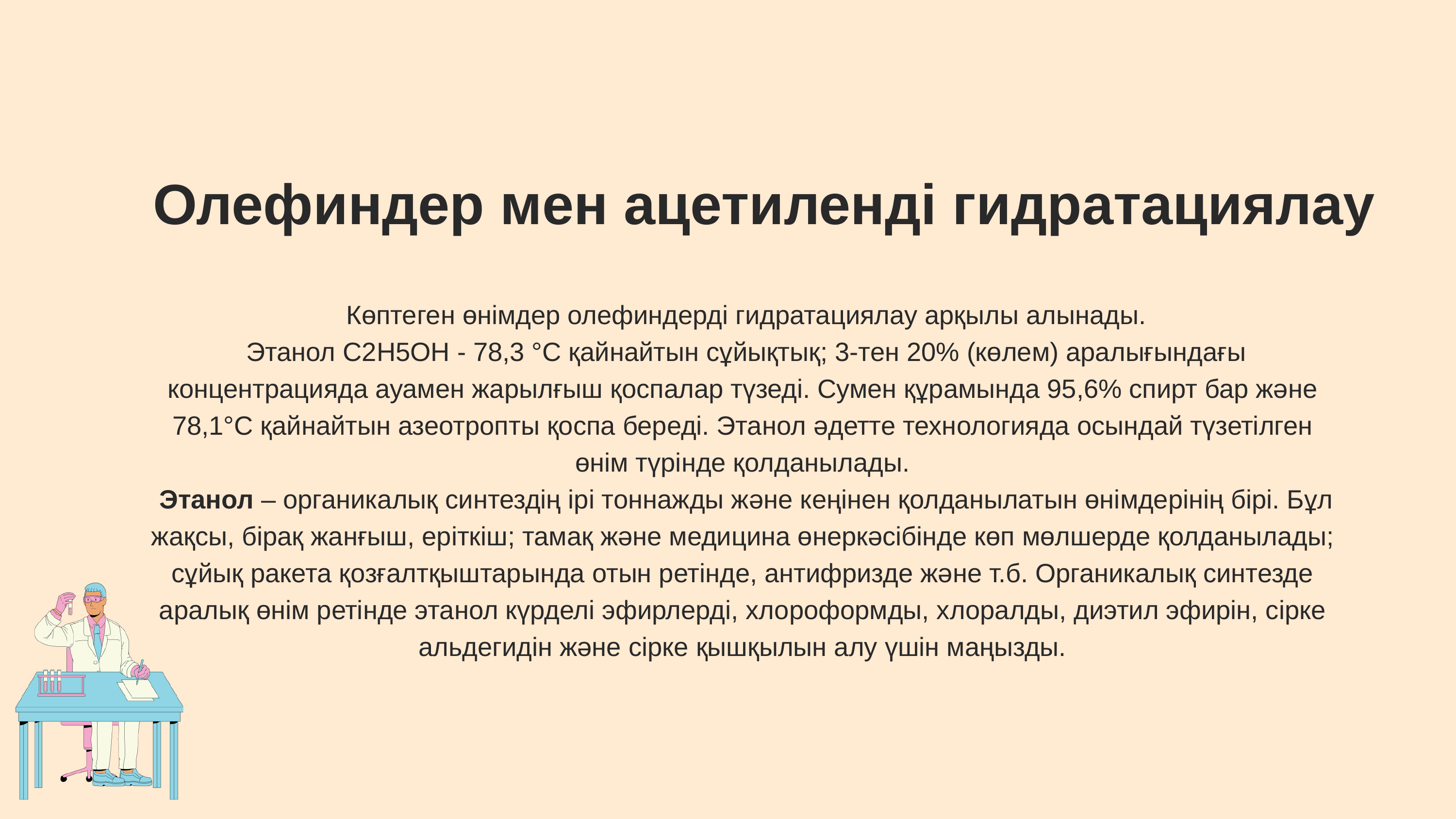

Олефиндер мен ацетиленді гидратациялау
 Көптеген өнімдер олефиндерді гидратациялау арқылы алынады.
 Этанол C2H5OH - 78,3 °C қайнайтын сұйықтық; 3-тен 20% (көлем) аралығындағы концентрацияда ауамен жарылғыш қоспалар түзеді. Сумен құрамында 95,6% спирт бар және 78,1°С қайнайтын азеотропты қоспа береді. Этанол әдетте технологияда осындай түзетілген өнім түрінде қолданылады.
 Этанол – органикалық синтездің ірі тоннажды және кеңінен қолданылатын өнімдерінің бірі. Бұл жақсы, бірақ жанғыш, еріткіш; тамақ және медицина өнеркәсібінде көп мөлшерде қолданылады; сұйық ракета қозғалтқыштарында отын ретінде, антифризде және т.б. Органикалық синтезде аралық өнім ретінде этанол күрделі эфирлерді, хлороформды, хлоралды, диэтил эфирін, сірке альдегидін және сірке қышқылын алу үшін маңызды.